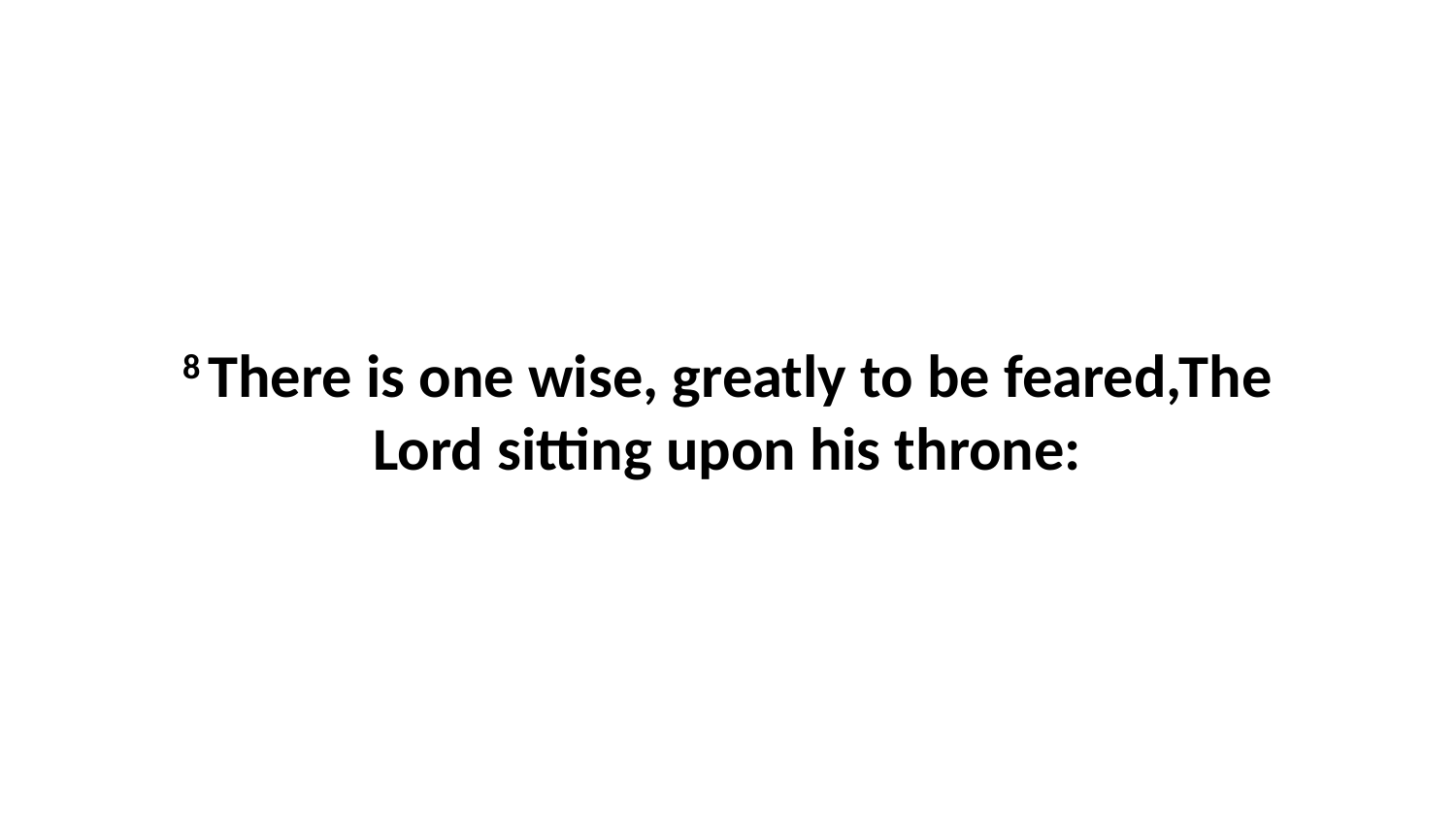

8 There is one wise, greatly to be feared,The Lord sitting upon his throne: